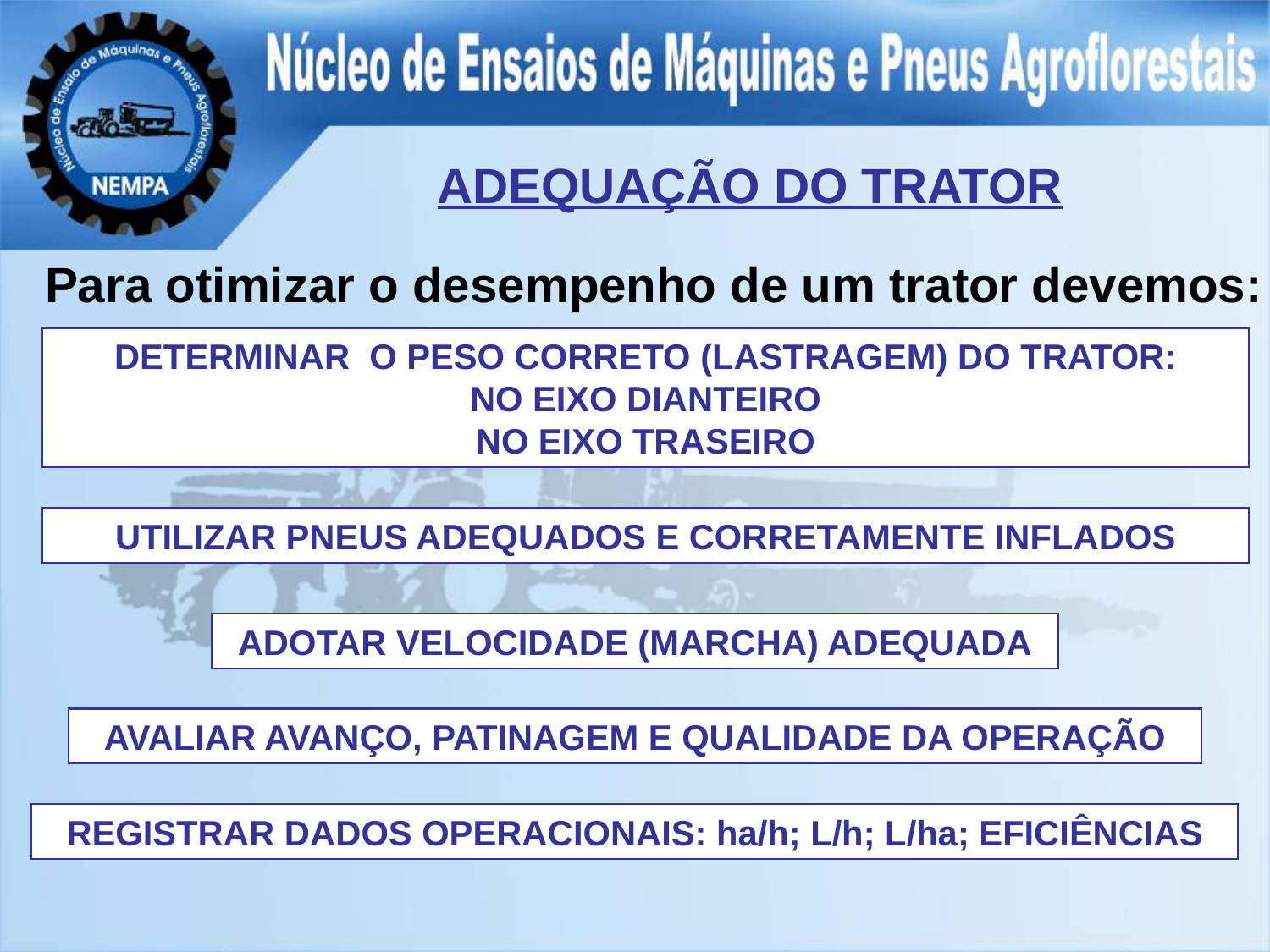

ADEQUAÇÃO DO TRATOR
Para otimizar o desempenho de um trator devemos:
DETERMINAR  O PESO CORRETO (LASTRAGEM) DO TRATOR:
 NO EIXO DIANTEIRO
NO EIXO TRASEIRO
UTILIZAR PNEUS ADEQUADOS E CORRETAMENTE INFLADOS
ADOTAR VELOCIDADE (MARCHA) ADEQUADA
AVALIAR AVANÇO, PATINAGEM E QUALIDADE DA OPERAÇÃO
REGISTRAR DADOS OPERACIONAIS: ha/h; L/h; L/ha; EFICIÊNCIAS